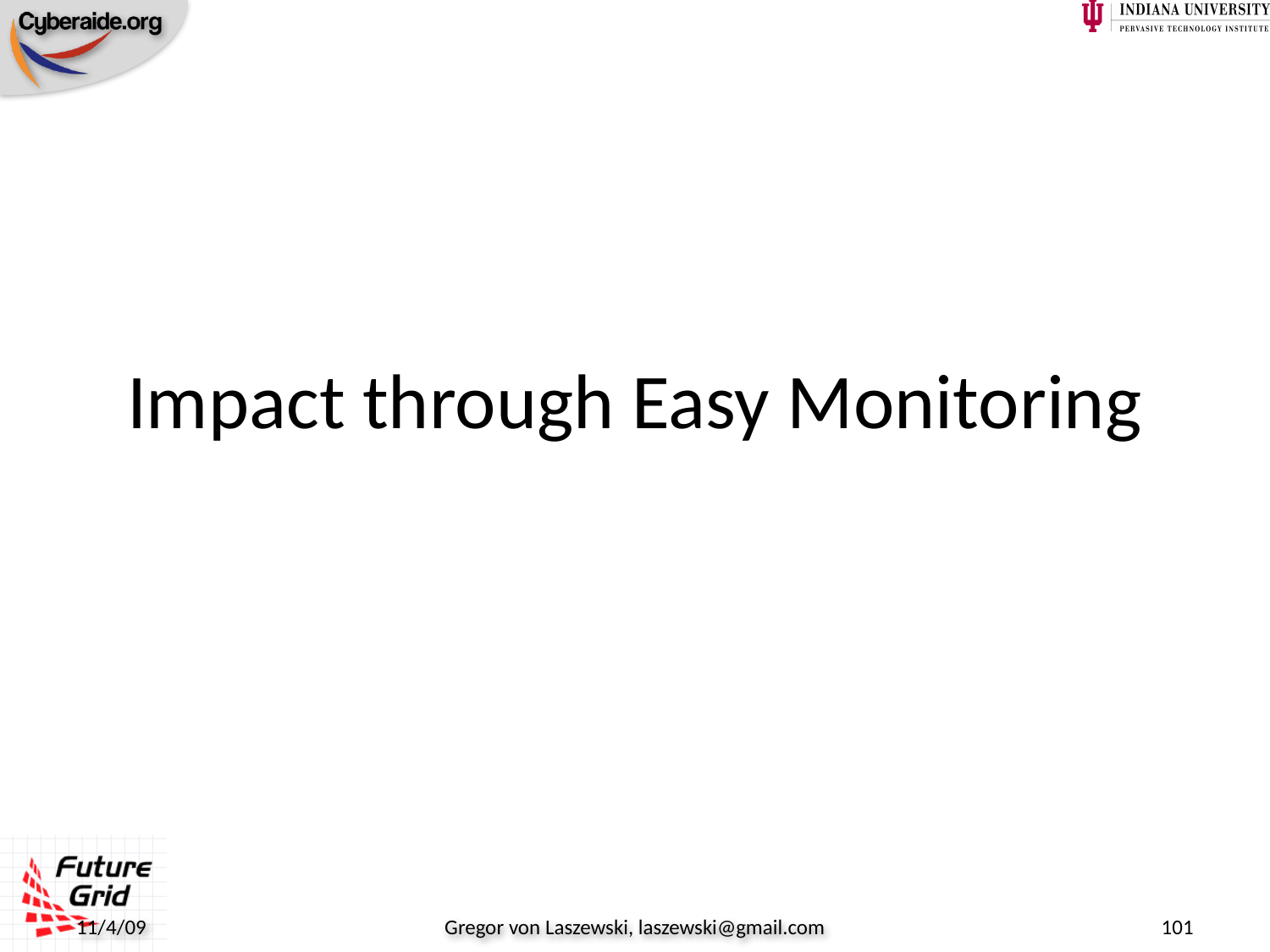

# Impact through Easy Monitoring

11/4/09
Gregor von Laszewski, laszewski@gmail.com
101